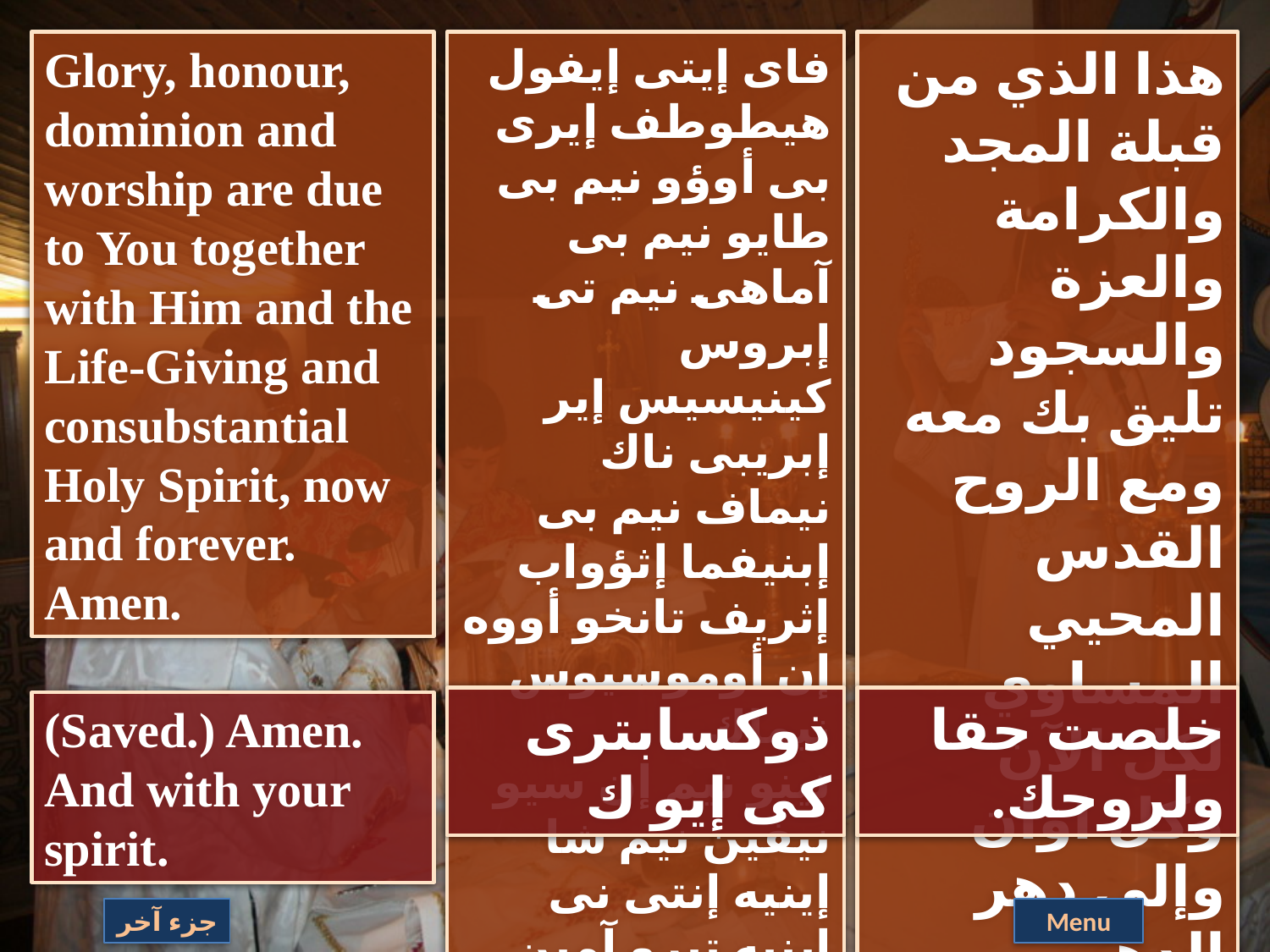

Glory, honour, dominion and worship are due to You together with Him and the Life-Giving and consubstantial Holy Spirit, now and forever. Amen.
فاى إيتى إيفول هيطوطف إيرى بى أوؤو نيم بى
طايو نيم بى آماهى نيم تى إبروس كينيسيس إير إبريبى ناك نيماف نيم بى إبنيفما إثؤواب إثريف تانخو أووه إن أوموسيوس نيماك
تينو نيم إن سيو نيفين نيم شا إينيه إنتى نى إينيه تيرو آمين.
هذا الذي من قبلة المجد والكرامة والعزة والسجود تليق بك معه ومع الروح القدس المحيي المساوي لكل الآن وكل اوان وإلى دهر الدهور
آمين
ذوكسابترى كى إيو ك
خلصت حقا ولروحك.
(Saved.) Amen. And with your spirit.
جزء آخر
Menu